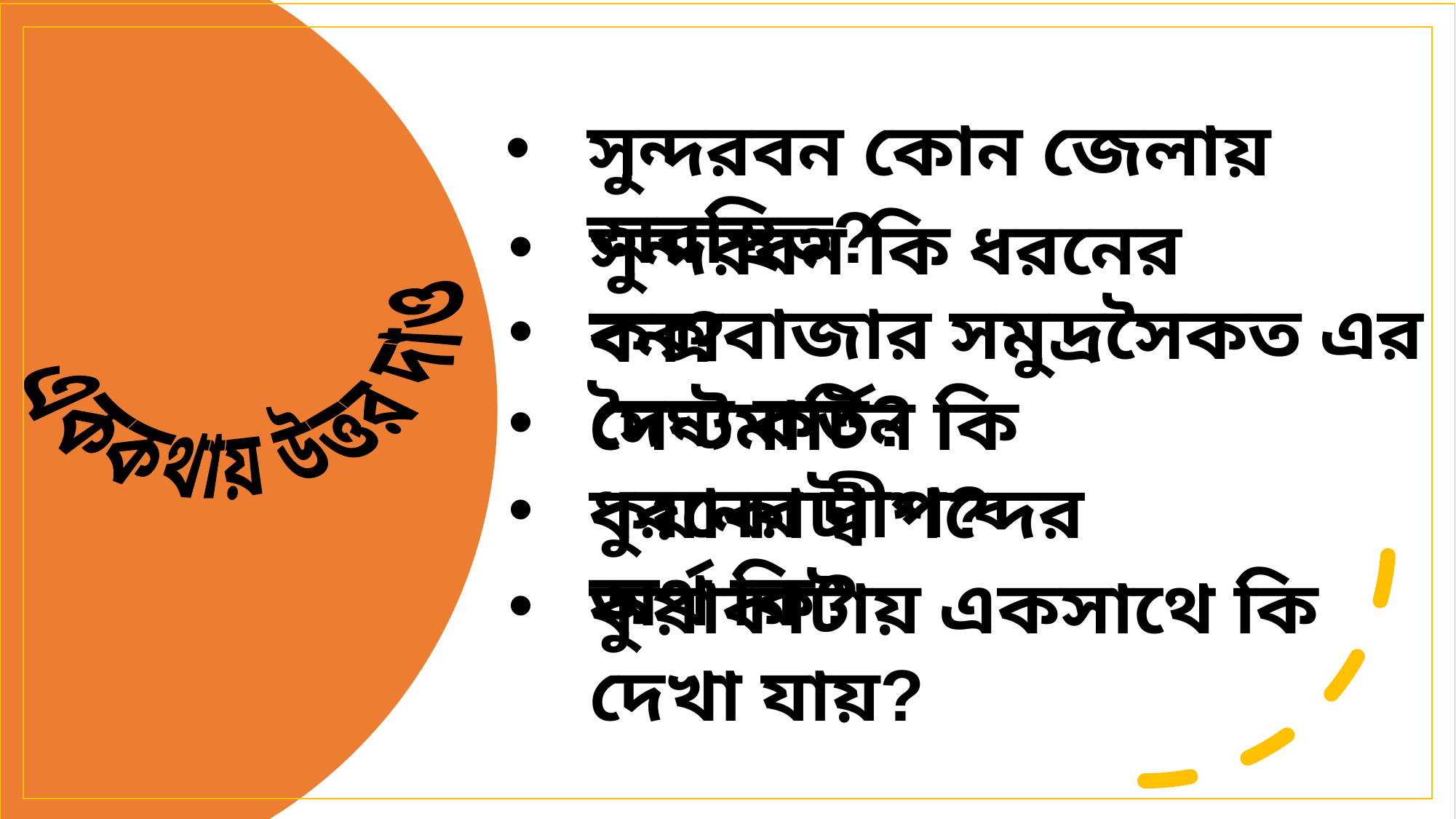

সুন্দরবন কোন জেলায় অবস্থিত?
এককথায় উত্তর দাও
সুন্দরবন কি ধরনের বন?
কক্সবাজার সমুদ্রসৈকত এর দৈঘ্য কত?

সেন্টমার্টিন কি ধরনের দ্বীপ?
কুয়াকাটা শব্দের অর্থ কি?
কুয়াকাটায় একসাথে কি দেখা যায়?